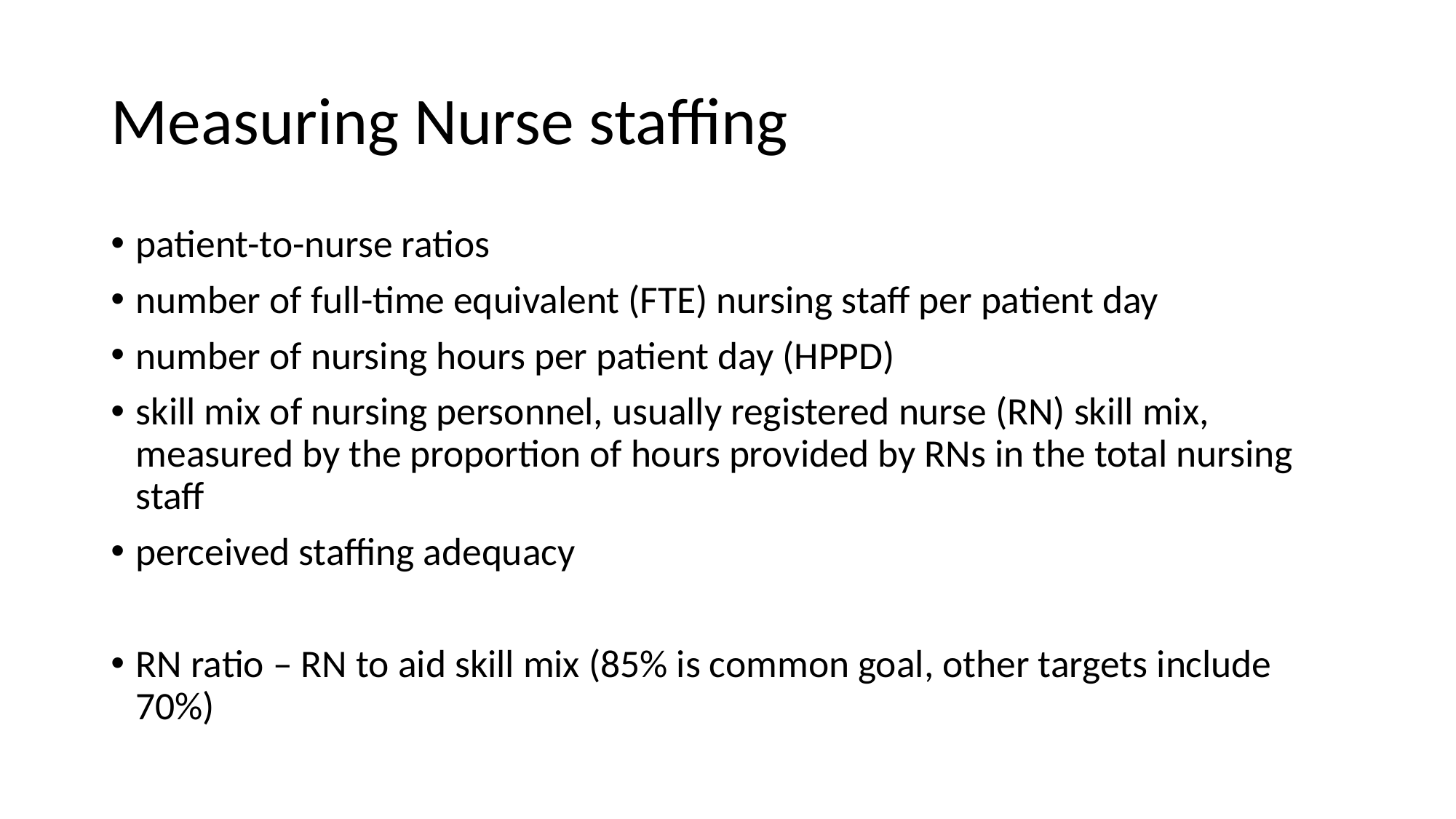

# Measuring Nurse staffing
patient-to-nurse ratios
number of full-time equivalent (FTE) nursing staff per patient day
number of nursing hours per patient day (HPPD)
skill mix of nursing personnel, usually registered nurse (RN) skill mix, measured by the proportion of hours provided by RNs in the total nursing staff
perceived staffing adequacy

RN ratio – RN to aid skill mix (85% is common goal, other targets include 70%)